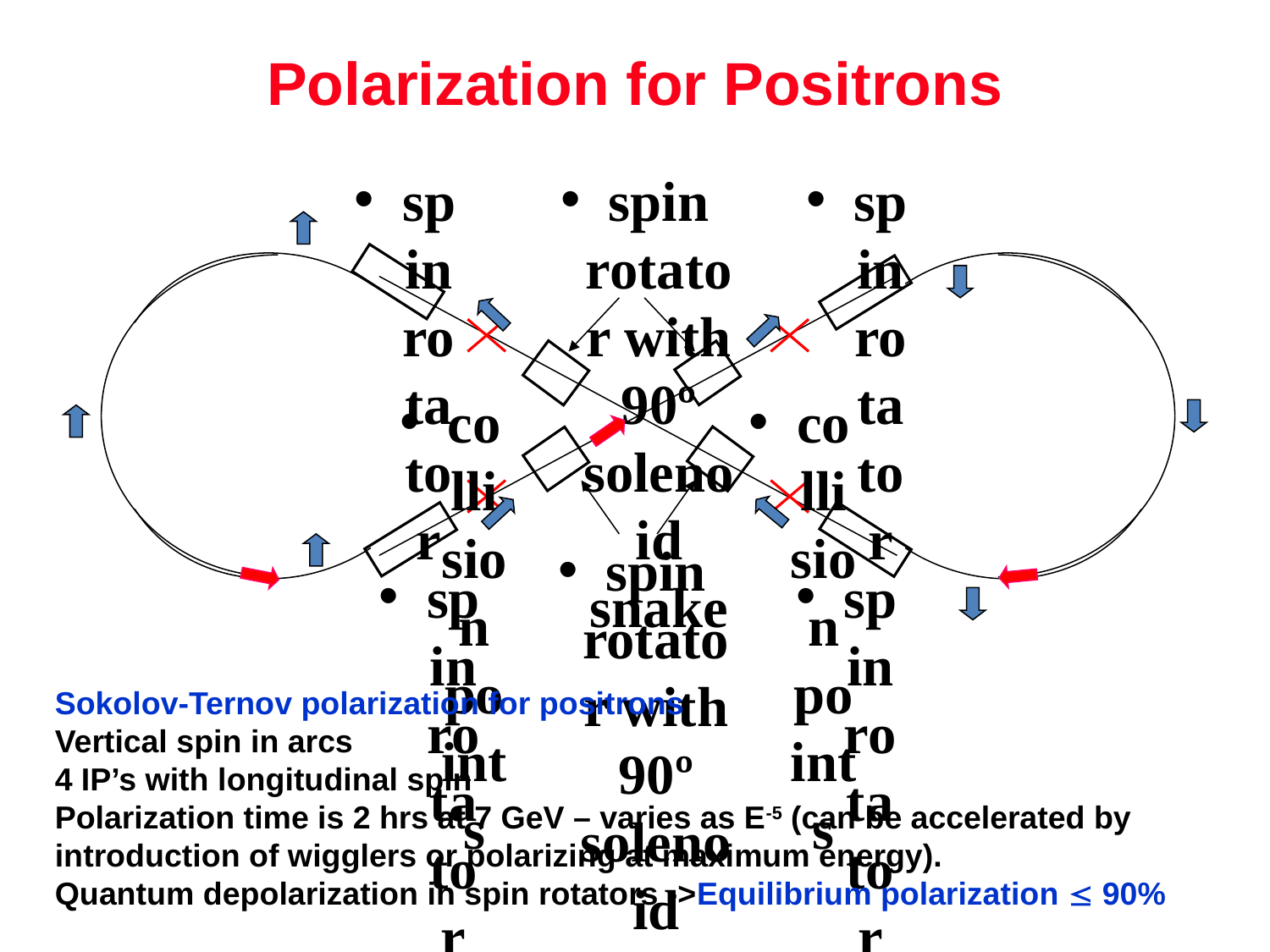

# Polarization for Positrons
spin rotator
spin rotator with 90º solenoid snake
spin rotator

collision points
collision points

spin rotator with 90º solenoid snake

spin rotator
spin rotator

Sokolov-Ternov polarization for positrons
Vertical spin in arcs
4 IP’s with longitudinal spin
Polarization time is 2 hrs at 7 GeV – varies as E-5 (can be accelerated by introduction of wigglers or polarizing at maximum energy).
Quantum depolarization in spin rotators ->Equilibrium polarization ≤ 90%